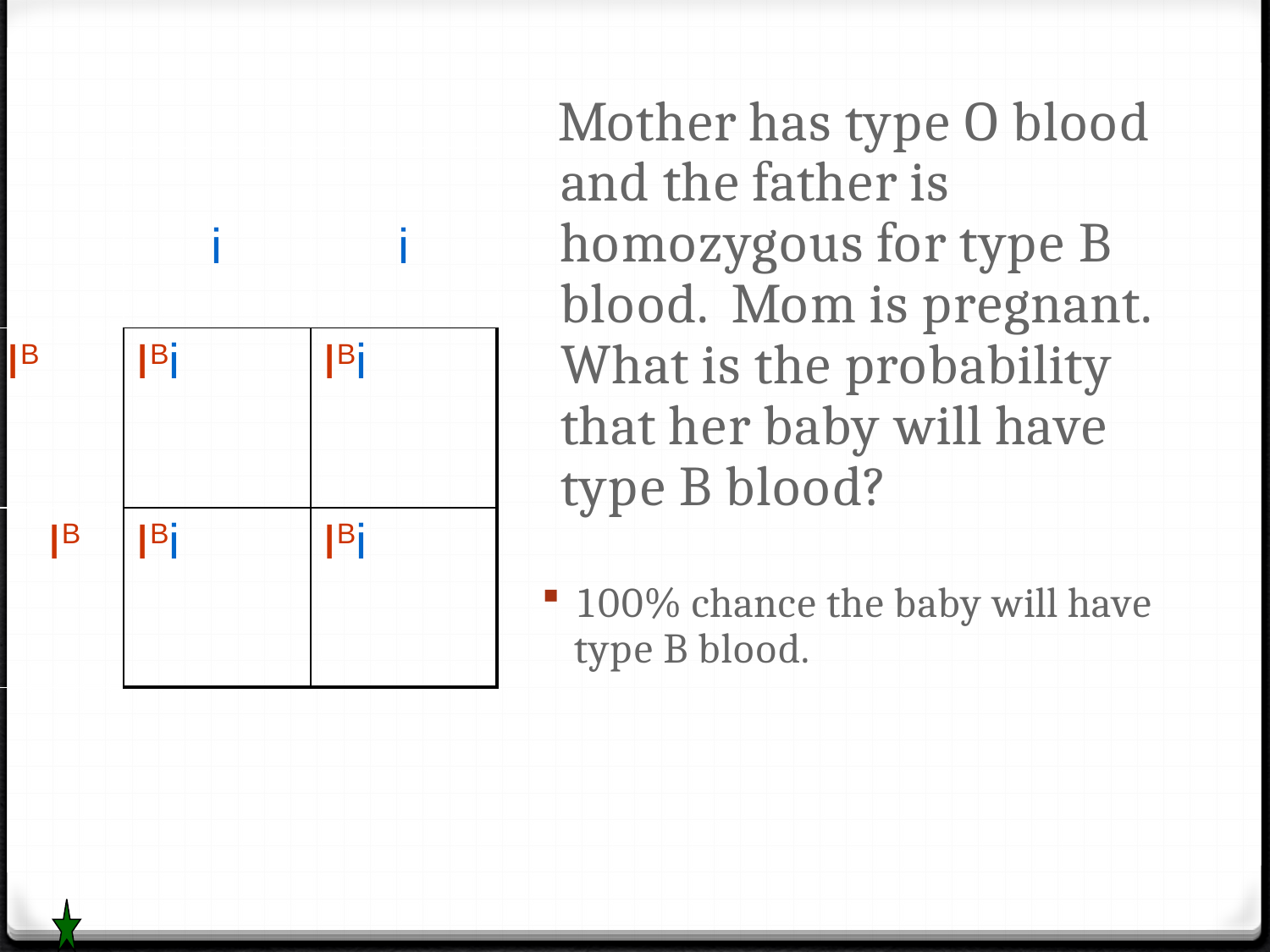

Mother has type O blood and the father is homozygous for type B blood.  Mom is pregnant.  What is the probability that her baby will have type B blood?

100% chance the baby will have type B blood.

|  | i | i |
| --- | --- | --- |
| IB | IBi | IBi |
| IB | IBi | IBi |